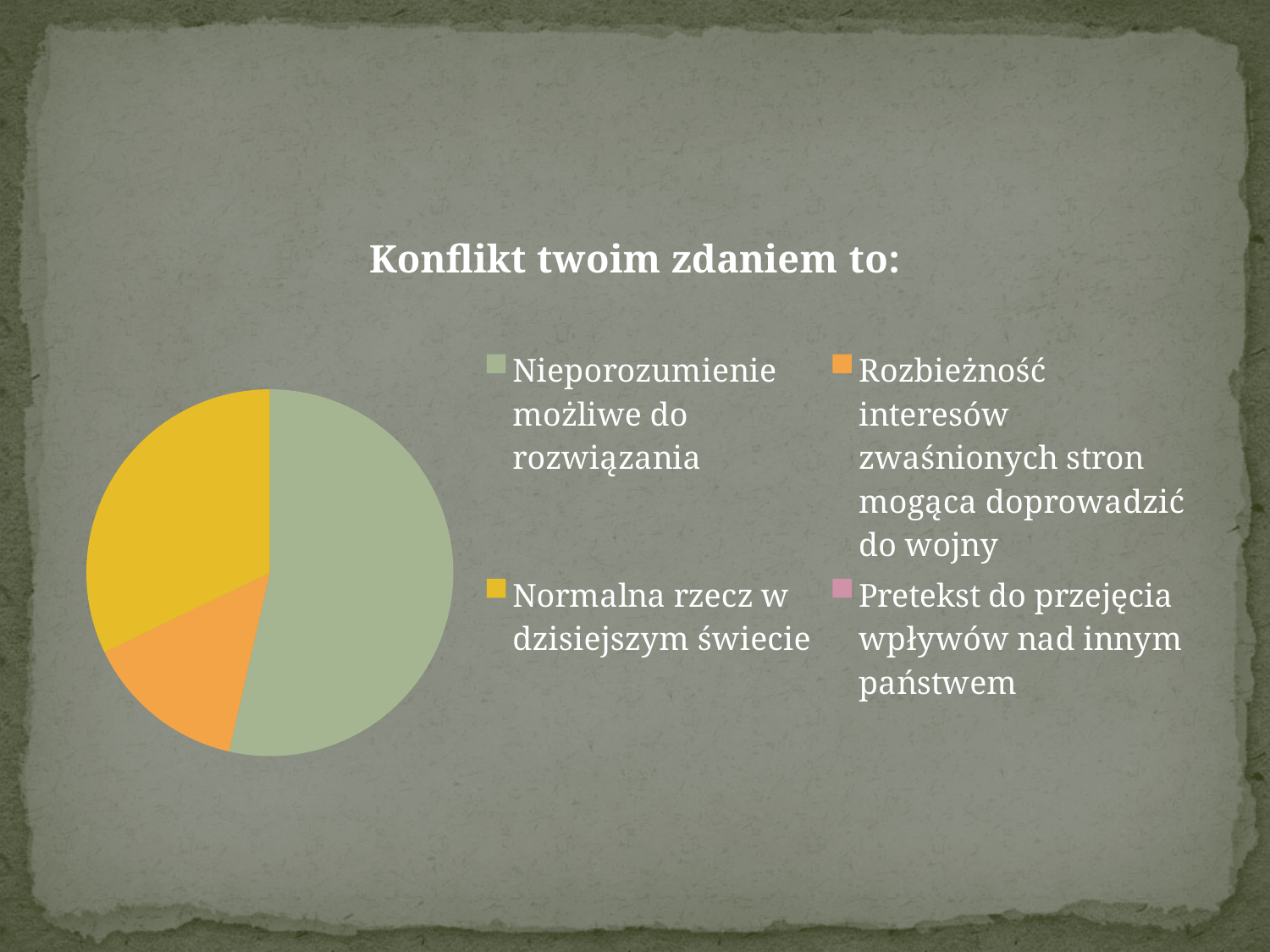

### Chart:

| Category | Konflikt twoim zdaniem to: |
|---|---|
| Nieporozumienie możliwe do rozwiązania | 75.0 |
| Rozbieżność interesów zwaśnionych stron mogąca doprowadzić do wojny | 20.0 |
| Normalna rzecz w dzisiejszym świecie | 45.0 |
| Pretekst do przejęcia wpływów nad innym państwem | 0.0 |